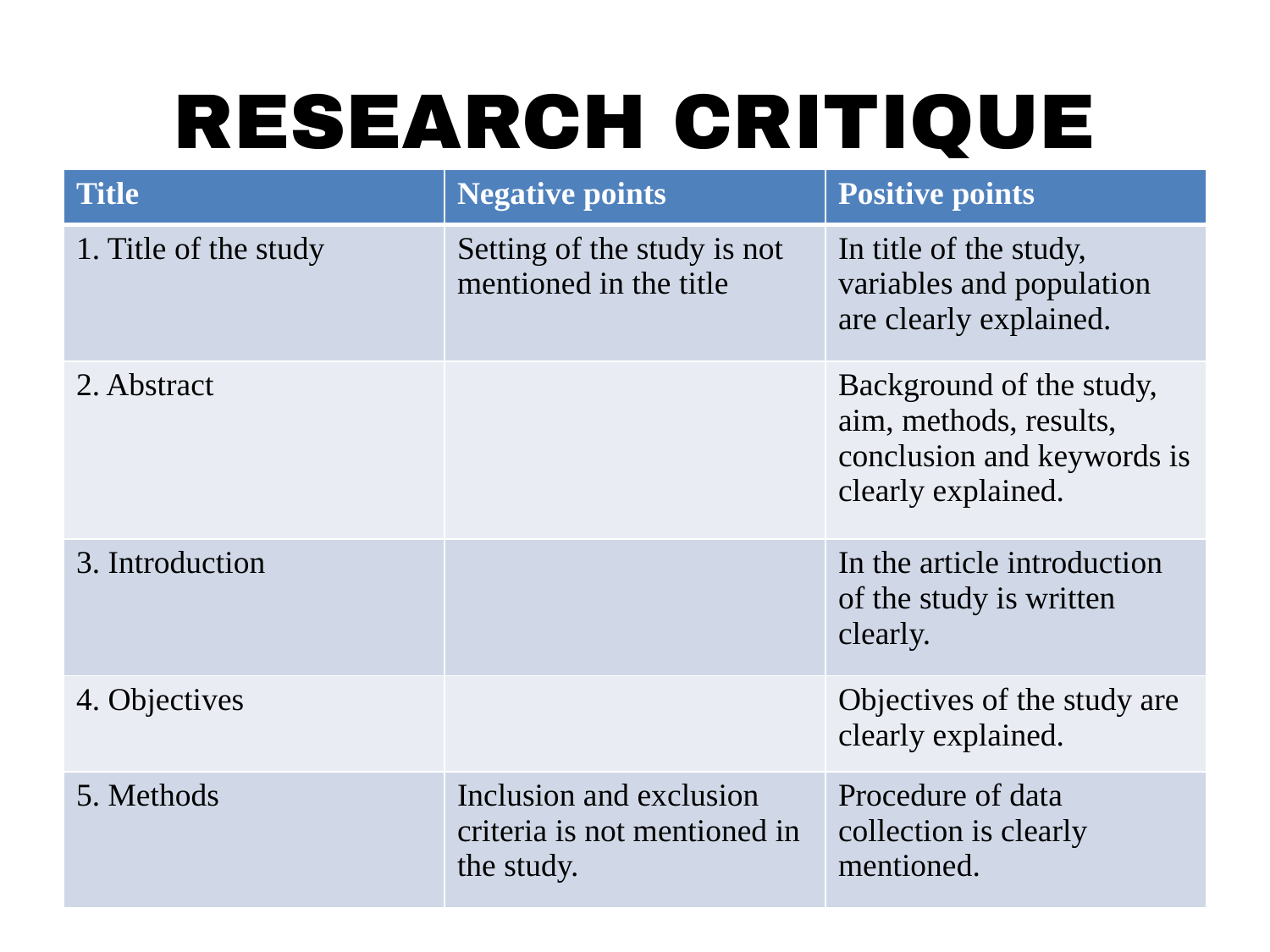

# RESEARCH CRITIQUE
| Title | Negative points | Positive points |
| --- | --- | --- |
| 1. Title of the study | Setting of the study is not mentioned in the title | In title of the study, variables and population are clearly explained. |
| 2. Abstract |  | Background of the study, aim, methods, results, conclusion and keywords is clearly explained. |
| 3. Introduction |  | In the article introduction of the study is written clearly. |
| 4. Objectives |  | Objectives of the study are clearly explained. |
| 5. Methods | Inclusion and exclusion criteria is not mentioned in the study. | Procedure of data collection is clearly mentioned. |